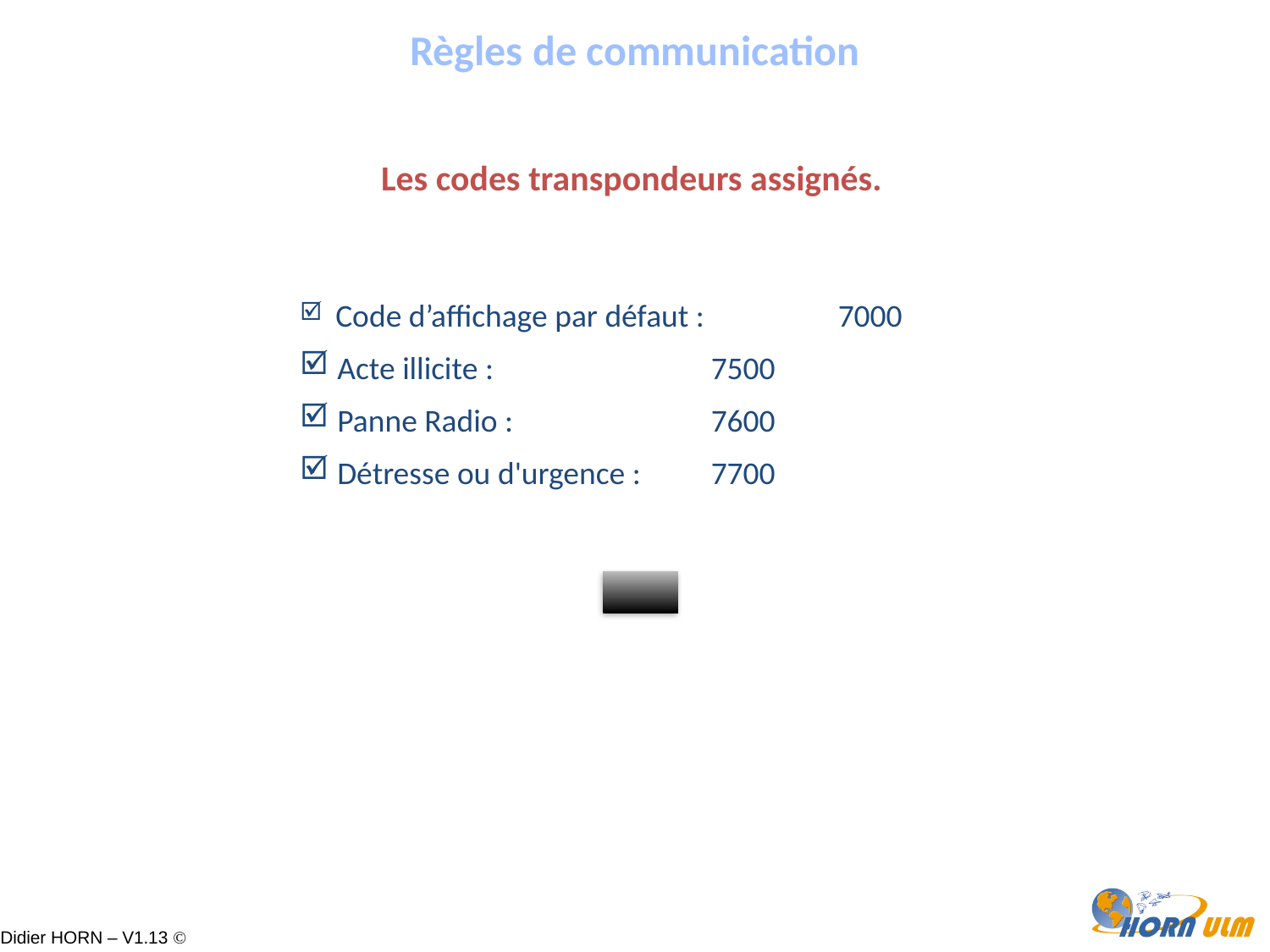

Règles de communication
Les codes transpondeurs assignés.
 Code d’affichage par défaut : 	7000
 Acte illicite : 		7500
 Panne Radio : 		7600
 Détresse ou d'urgence :	7700